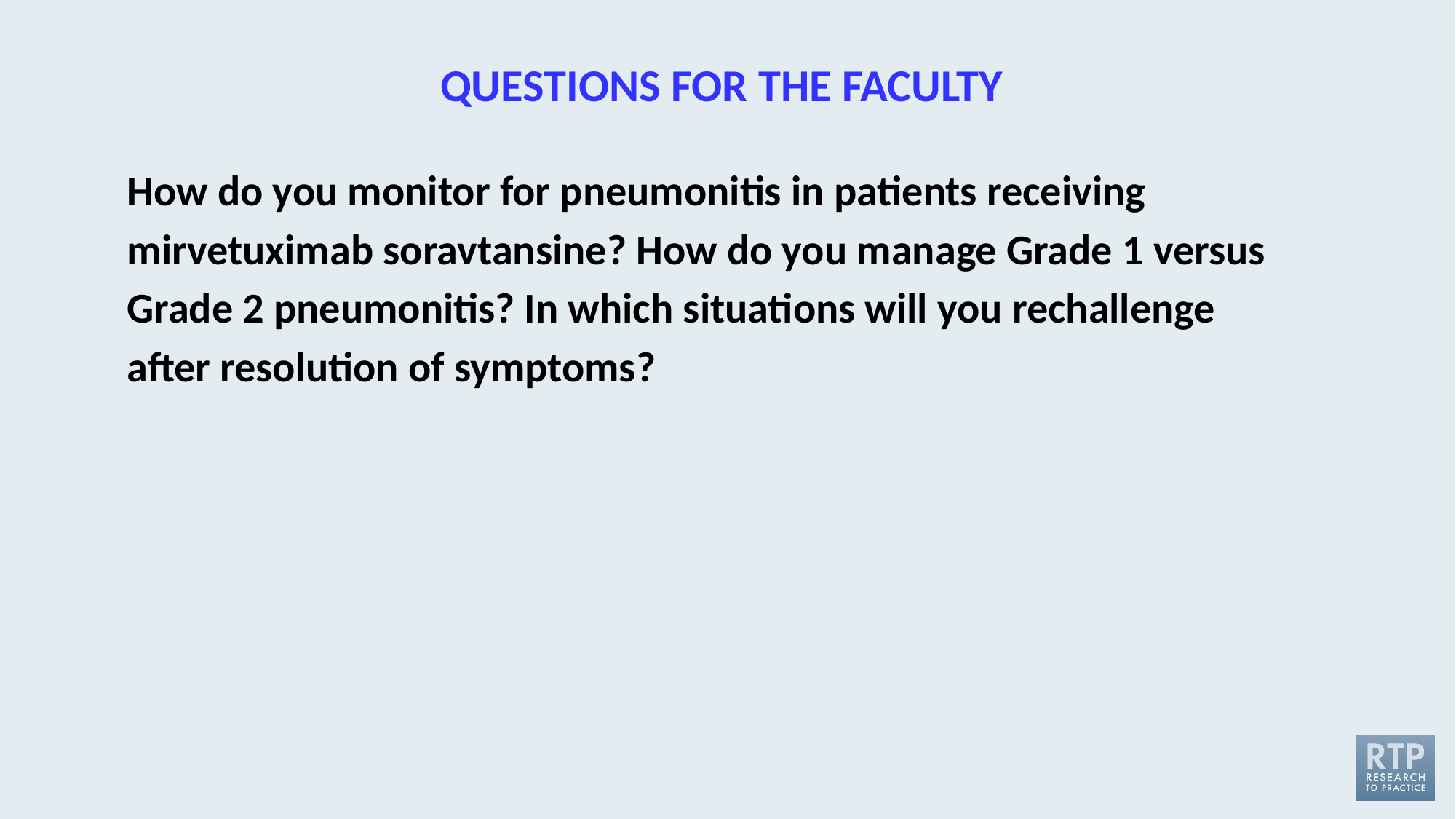

QUESTIONS FOR THE FACULTY
How do you monitor for pneumonitis in patients receiving mirvetuximab soravtansine? How do you manage Grade 1 versus Grade 2 pneumonitis? In which situations will you rechallenge after resolution of symptoms?